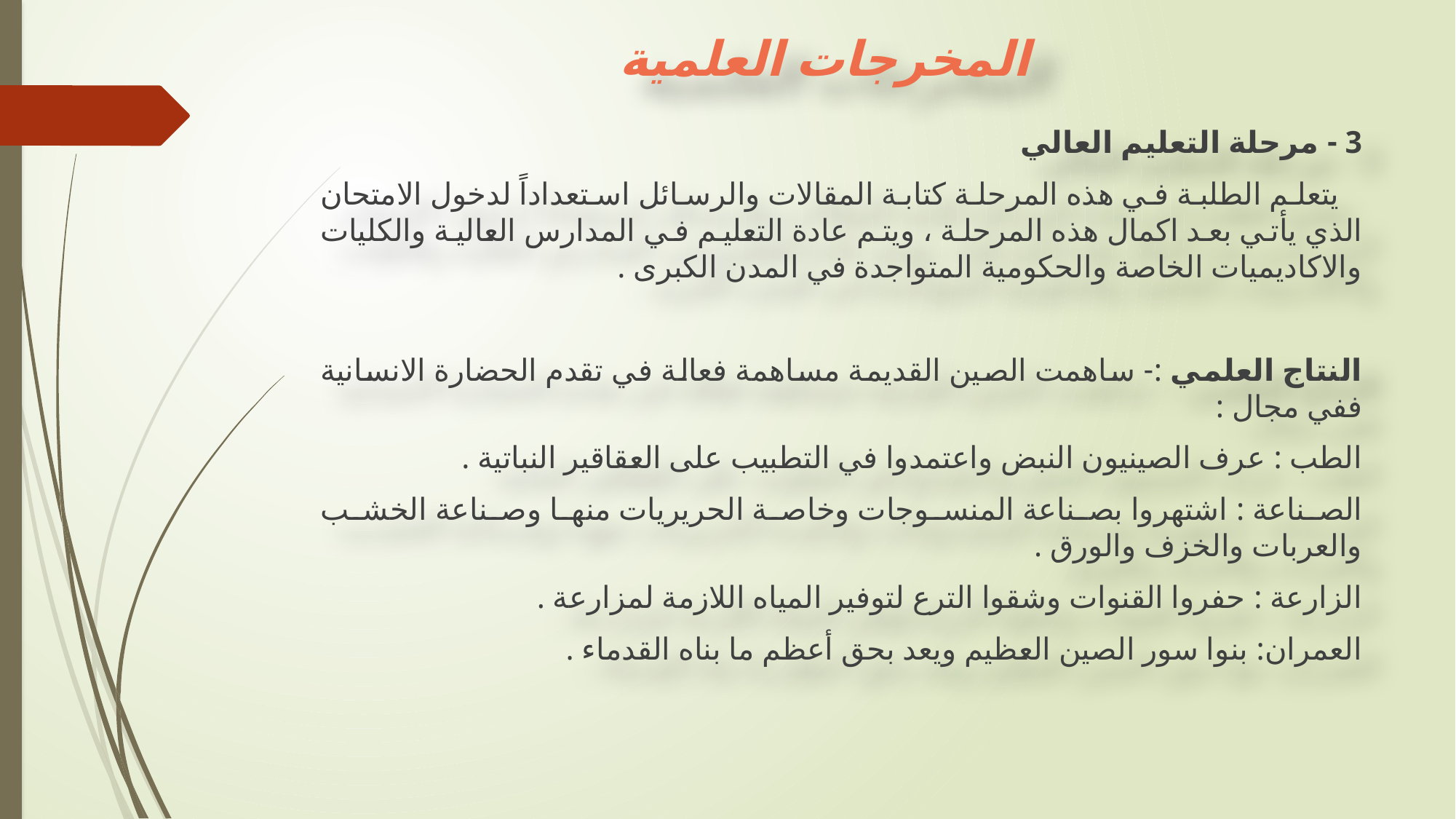

# المخرجات العلمية
3 - مرحلة التعليم العالي
   يتعلم الطلبة في هذه المرحلة كتابة المقالات والرسائل استعداداً لدخول الامتحان الذي يأتي بعد اكمال هذه المرحلة ، ويتم عادة التعليم في المدارس العالية والكليات والاكاديميات الخاصة والحكومية المتواجدة في المدن الكبرى .

النتاج العلمي :- ساهمت الصين القديمة مساهمة فعالة في تقدم الحضارة الانسانية ففي مجال :
الطب : عرف الصينيون النبض واعتمدوا في التطبيب على العقاقير النباتية .
الصناعة : اشتهروا بصناعة المنسوجات وخاصة الحريريات منها وصناعة الخشب والعربات والخزف والورق .
الزارعة : حفروا القنوات وشقوا الترع لتوفير المياه اللازمة لمزارعة .
العمران: بنوا سور الصين العظيم ويعد بحق أعظم ما بناه القدماء .